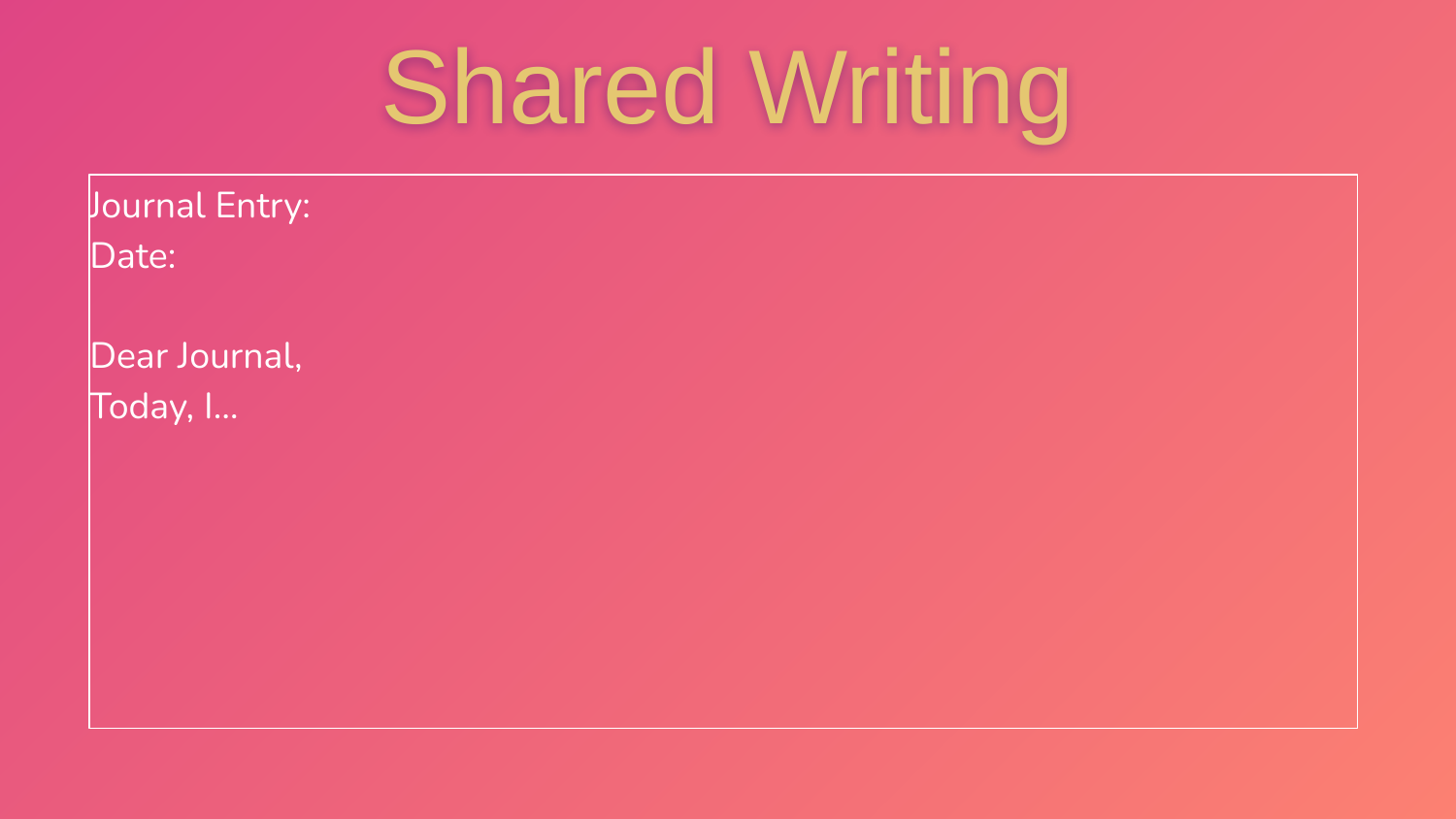

Shared Writing
Journal Entry:
Date:

Dear Journal,
Today, I…

Think about the date!
Show, not tell
Sensory language
Dialogue
Figurative Language
Historical Fact